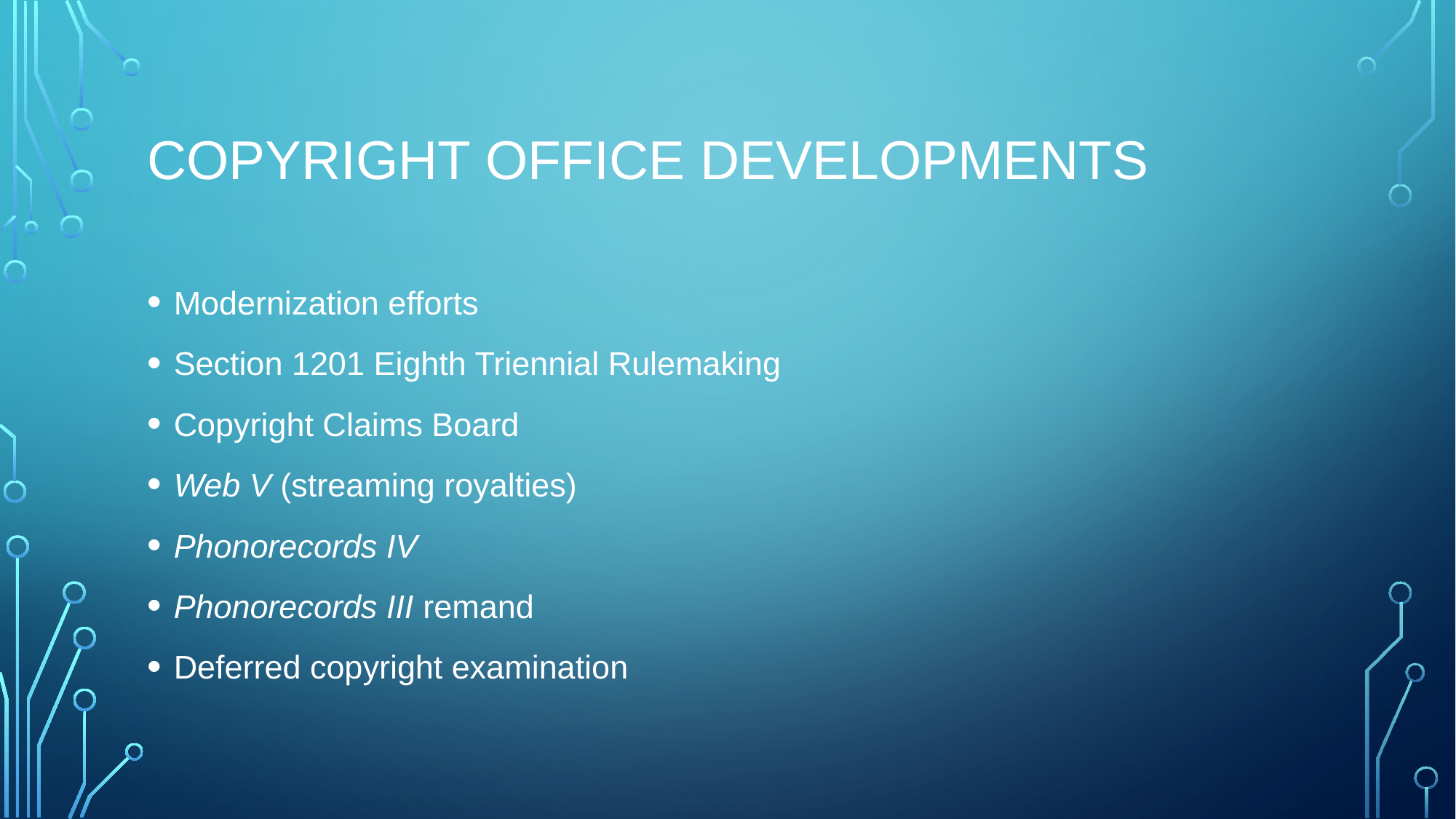

# Copyright office developments
Modernization efforts
Section 1201 Eighth Triennial Rulemaking
Copyright Claims Board
Web V (streaming royalties)
Phonorecords IV
Phonorecords III remand
Deferred copyright examination